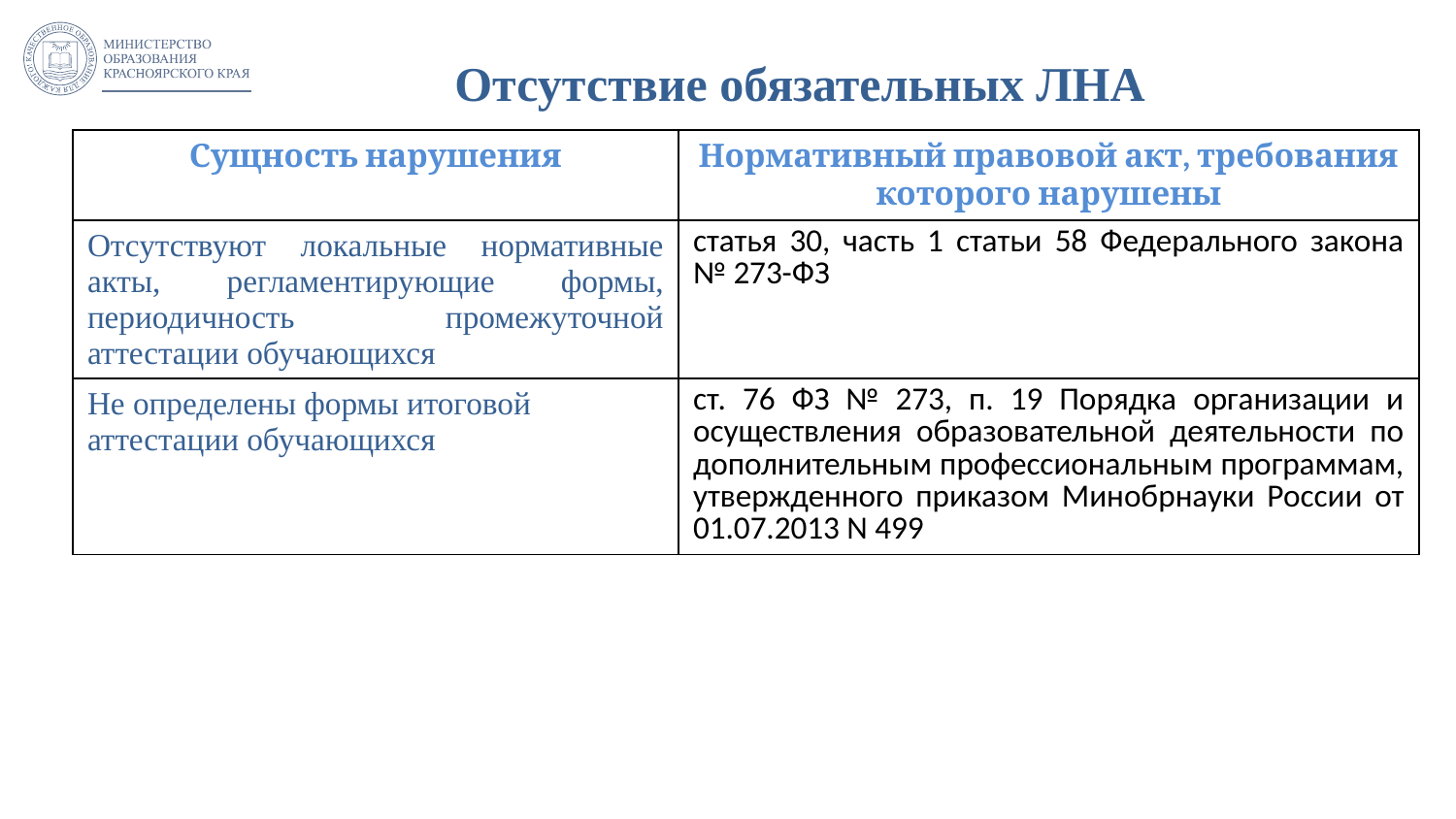

# Отсутствие обязательных ЛНА
| Сущность нарушения | Нормативный правовой акт, требования которого нарушены |
| --- | --- |
| Отсутствуют локальные нормативные акты, регламентирующие формы, периодичность промежуточной аттестации обучающихся | статья 30, часть 1 статьи 58 Федерального закона № 273-ФЗ |
| Не определены формы итоговой аттестации обучающихся | ст. 76 ФЗ № 273, п. 19 Порядка организации и осуществления образовательной деятельности по дополнительным профессиональным программам, утвержденного приказом Минобрнауки России от 01.07.2013 N 499 |

14